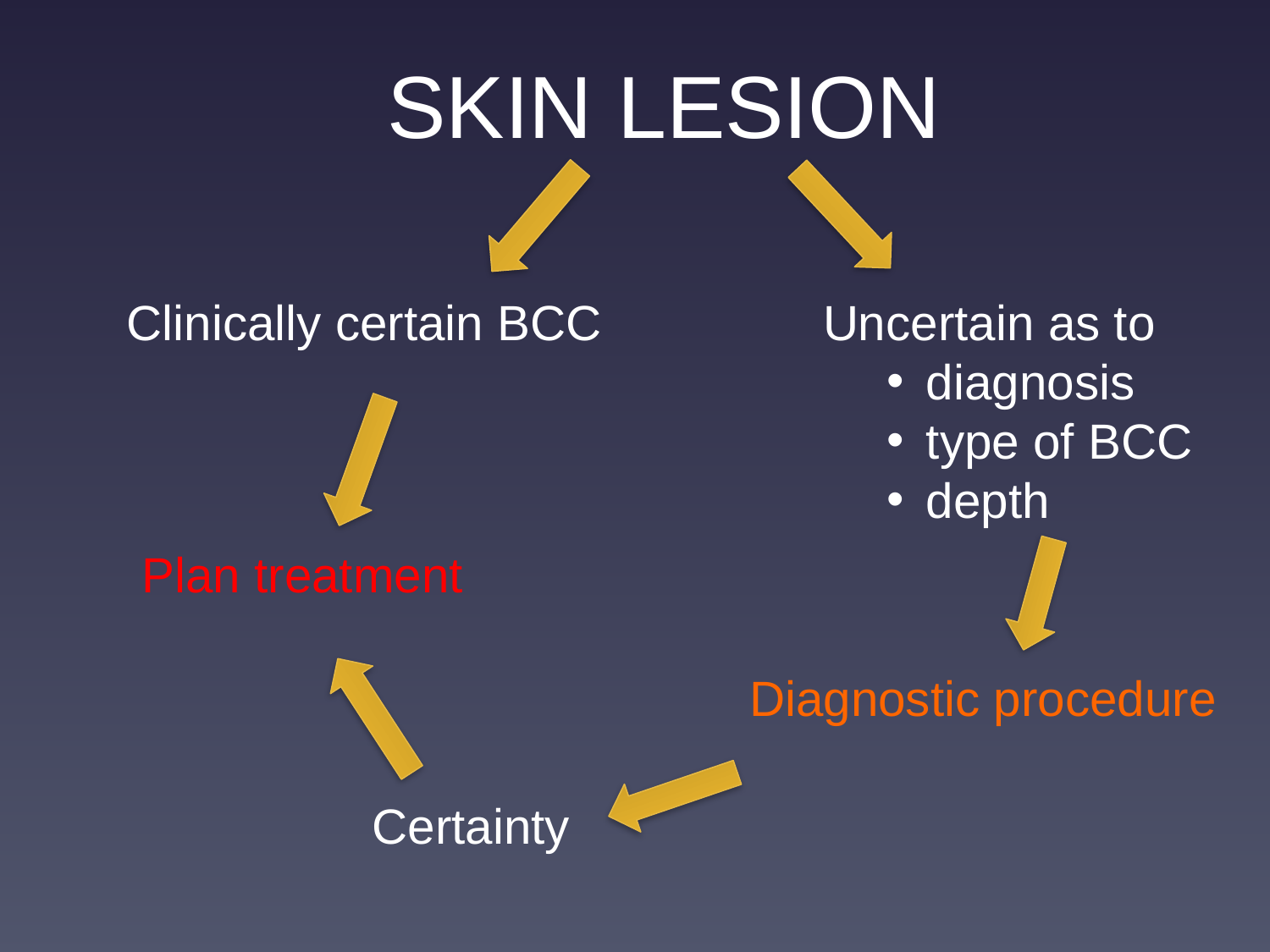

# SKIN LESION

Clinically certain BCC
Uncertain as to
diagnosis
type of BCC
depth

Plan treatment

Diagnostic procedure

Certainty